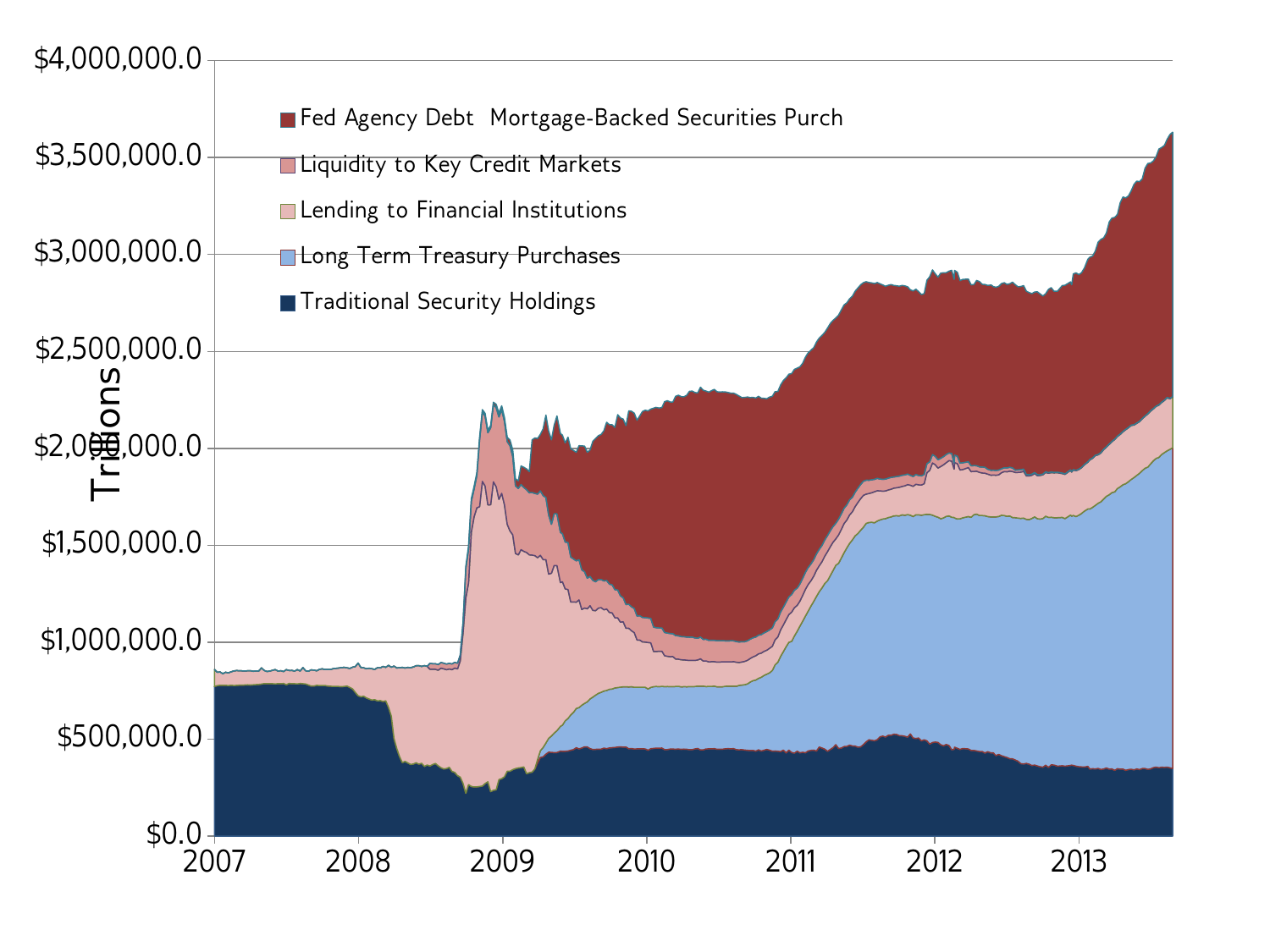

### Chart

| Category | Traditional Security Holdings | Long Term Treasury Purchases | Lending to Financial Institutions | Liquidity to Key Credit Markets | Fed Agency Debt  Mortgage-Backed Securities Purch |
|---|---|---|---|---|---|
| 39085 | 771569.0 | 0.0 | 88047.0 | 0.0 | 0.0 |
| 39092 | 775795.0 | 0.0 | 69095.0 | 0.0 | 0.0 |
| 39099 | 777708.0 | 0.0 | 68484.0 | 0.0 | 0.0 |
| 39106 | 777213.0 | 0.0 | 60369.0 | 0.0 | 0.0 |
| 39113 | 777579.0 | 0.0 | 67405.0 | 0.0 | 0.0 |
| 39120 | 776052.0 | 0.0 | 65920.0 | 0.0 | 0.0 |
| 39127 | 777917.0 | 0.0 | 69135.0 | 0.0 | 0.0 |
| 39134 | 776444.0 | 0.0 | 75274.0 | 0.0 | 0.0 |
| 39141 | 777065.0 | 0.0 | 76583.0 | 0.0 | 0.0 |
| 39148 | 778604.0 | 0.0 | 73767.0 | 0.0 | 0.0 |
| 39155 | 778560.0 | 0.0 | 73687.0 | 0.0 | 0.0 |
| 39162 | 779210.0 | 0.0 | 72386.0 | 0.0 | 0.0 |
| 39169 | 780301.0 | 0.0 | 72236.0 | 0.0 | 0.0 |
| 39176 | 778991.0 | 0.0 | 74031.0 | 0.0 | 0.0 |
| 39183 | 780336.0 | 0.0 | 69573.0 | 0.0 | 0.0 |
| 39190 | 781361.0 | 0.0 | 70640.0 | 0.0 | 0.0 |
| 39197 | 782129.0 | 0.0 | 68673.0 | 0.0 | 0.0 |
| 39204 | 783936.0 | 0.0 | 83260.0 | 0.0 | 0.0 |
| 39211 | 786752.0 | 0.0 | 67232.0 | 0.0 | 0.0 |
| 39218 | 786550.0 | 0.0 | 62197.0 | 0.0 | 0.0 |
| 39225 | 785997.0 | 0.0 | 64917.0 | 0.0 | 0.0 |
| 39232 | 786033.0 | 0.0 | 68969.0 | 0.0 | 0.0 |
| 39239 | 784360.0 | 0.0 | 74214.0 | 0.0 | 0.0 |
| 39246 | 786772.0 | 0.0 | 63952.0 | 0.0 | 0.0 |
| 39253 | 785699.0 | 0.0 | 67289.0 | 0.0 | 0.0 |
| 39260 | 787147.0 | 0.0 | 61329.0 | 0.0 | 0.0 |
| 39267 | 780390.0 | 0.0 | 78066.0 | 0.0 | 0.0 |
| 39274 | 787374.0 | 0.0 | 66530.0 | 0.0 | 0.0 |
| 39281 | 785962.0 | 0.0 | 68424.0 | 0.0 | 0.0 |
| 39288 | 786062.0 | 0.0 | 64876.0 | 0.0 | 0.0 |
| 39295 | 784674.0 | 0.0 | 73856.0 | 0.0 | 0.0 |
| 39302 | 787327.0 | 0.0 | 63829.0 | 0.0 | 0.0 |
| 39309 | 785954.0 | 0.0 | 82772.0 | 0.0 | 0.0 |
| 39316 | 784532.0 | 0.0 | 67863.0 | 0.0 | 0.0 |
| 39323 | 779362.0 | 0.0 | 70730.0 | 0.0 | 0.0 |
| 39330 | 773755.0 | 0.0 | 83285.0 | 0.0 | 0.0 |
| 39337 | 774120.0 | 0.0 | 82046.0 | 0.0 | 0.0 |
| 39344 | 777459.0 | 0.0 | 75020.0 | 0.0 | 0.0 |
| 39351 | 776315.0 | 0.0 | 83629.0 | 0.0 | 0.0 |
| 39358 | 775901.0 | 0.0 | 86653.0 | 0.0 | 0.0 |
| 39365 | 776557.0 | 0.0 | 82402.0 | 0.0 | 0.0 |
| 39372 | 773723.0 | 0.0 | 85762.0 | 0.0 | 0.0 |
| 39379 | 773131.0 | 0.0 | 86313.0 | 0.0 | 0.0 |
| 39386 | 771470.0 | 0.0 | 91893.0 | 0.0 | 0.0 |
| 39393 | 772354.0 | 0.0 | 92772.0 | 0.0 | 0.0 |
| 39400 | 771535.0 | 0.0 | 95064.0 | 0.0 | 0.0 |
| 39407 | 770663.0 | 0.0 | 98193.0 | 0.0 | 0.0 |
| 39414 | 771677.0 | 0.0 | 98429.0 | 0.0 | 0.0 |
| 39421 | 773958.0 | 0.0 | 93648.0 | 0.0 | 0.0 |
| 39428 | 766809.0 | 0.0 | 97799.0 | 0.0 | 0.0 |
| 39435 | 758996.0 | 0.0 | 112265.0 | 0.0 | 0.0 |
| 39442 | 740475.0 | 0.0 | 133936.0 | 0.0 | 0.0 |
| 39449 | 724107.0 | 0.0 | 168235.0 | 0.0 | 0.0 |
| 39456 | 718496.0 | 0.0 | 150798.0 | 0.0 | 0.0 |
| 39463 | 721165.0 | 0.0 | 146678.0 | 0.0 | 0.0 |
| 39470 | 712865.0 | 0.0 | 150055.0 | 0.0 | 0.0 |
| 39477 | 706841.0 | 0.0 | 158627.0 | 0.0 | 0.0 |
| 39484 | 701397.0 | 0.0 | 161677.0 | 0.0 | 0.0 |
| 39491 | 703622.0 | 0.0 | 156056.0 | 0.0 | 0.0 |
| 39498 | 697345.0 | 0.0 | 170965.0 | 0.0 | 0.0 |
| 39505 | 698899.0 | 0.0 | 168607.0 | 0.0 | 0.0 |
| 39512 | 694345.0 | 0.0 | 180510.0 | 0.0 | 0.0 |
| 39519 | 697494.0 | 0.0 | 172745.0 | 0.0 | 0.0 |
| 39526 | 664666.0 | 0.0 | 215775.0 | 0.0 | 0.0 |
| 39533 | 619037.0 | 0.0 | 251653.0 | 0.0 | 0.0 |
| 39540 | 503479.0 | 0.0 | 373111.0 | 0.0 | 0.0 |
| 39547 | 451112.0 | 0.0 | 416119.0 | 0.0 | 0.0 |
| 39554 | 410205.0 | 0.0 | 458124.0 | 0.0 | 0.0 |
| 39561 | 378971.0 | 0.0 | 490878.0 | 0.0 | 0.0 |
| 39568 | 385300.0 | 0.0 | 481391.0 | 0.0 | 0.0 |
| 39575 | 377491.0 | 0.0 | 492452.0 | 0.0 | 0.0 |
| 39582 | 369513.0 | 0.0 | 498788.0 | 0.0 | 0.0 |
| 39589 | 371762.0 | 0.0 | 500605.0 | 0.0 | 0.0 |
| 39596 | 378343.0 | 0.0 | 500218.0 | 0.0 | 0.0 |
| 39603 | 371291.0 | 0.0 | 507714.0 | 0.0 | 0.0 |
| 39610 | 375350.0 | 0.0 | 499567.0 | 0.0 | 0.0 |
| 39617 | 359344.0 | 0.0 | 519867.0 | 0.0 | 0.0 |
| 39624 | 366701.0 | 0.0 | 508925.0 | 0.0 | 0.0 |
| 39631 | 361356.0 | 0.0 | 499405.0 | 29816.0 | 0.0 |
| 39638 | 369150.0 | 0.0 | 490922.0 | 28900.0 | 0.0 |
| 39645 | 374734.0 | 0.0 | 485116.0 | 28955.0 | 0.0 |
| 39652 | 362533.0 | 0.0 | 493133.0 | 29025.0 | 0.0 |
| 39659 | 352521.0 | 0.0 | 513550.0 | 29065.0 | 0.0 |
| 39666 | 346432.0 | 0.0 | 516110.0 | 29105.0 | 0.0 |
| 39673 | 348242.0 | 0.0 | 509936.0 | 29145.0 | 0.0 |
| 39680 | 354689.0 | 0.0 | 506921.0 | 29183.0 | 0.0 |
| 39687 | 333430.0 | 0.0 | 525036.0 | 29213.0 | 0.0 |
| 39694 | 328606.0 | 0.0 | 538042.0 | 29253.0 | 0.0 |
| 39701 | 311701.0 | 0.0 | 550510.0 | 29293.0 | 0.0 |
| 39708 | 304146.0 | 0.0 | 600227.0 | 29333.0 | 0.0 |
| 39715 | 271610.0 | 0.0 | 776493.0 | 51133.0 | 3714.0 |
| 39722 | 220811.0 | 0.0 | 1008116.0 | 151517.0 | 11929.0 |
| 39729 | 265250.0 | 0.0 | 1040817.0 | 175342.0 | 14347.0 |
| 39736 | 256154.0 | 0.0 | 1311702.0 | 159108.0 | 14105.0 |
| 39743 | 253398.0 | 0.0 | 1393492.0 | 143356.0 | 14105.0 |
| 39750 | 253919.0 | 0.0 | 1438859.0 | 167530.0 | 13897.0 |
| 39757 | 255814.0 | 0.0 | 1443203.0 | 344587.0 | 13565.0 |
| 39764 | 258094.0 | 0.0 | 1571392.0 | 357030.0 | 13155.0 |
| 39771 | 270934.0 | 0.0 | 1534238.0 | 362434.0 | 12654.0 |
| 39778 | 280096.0 | 0.0 | 1428042.0 | 372453.0 | 12261.0 |
| 39785 | 229310.0 | 0.0 | 1479477.0 | 397659.0 | 12057.0 |
| 39792 | 236321.0 | 0.0 | 1590947.0 | 397355.0 | 13106.0 |
| 39799 | 239033.0 | 0.0 | 1562440.0 | 408560.0 | 16587.0 |
| 39806 | 291501.0 | 0.0 | 1444750.0 | 425690.0 | 19927.0 |
| 39813 | 296299.0 | 0.0 | 1471568.0 | 431230.0 | 20266.0 |
| 39820 | 306157.0 | 0.0 | 1402649.0 | 431037.0 | 19587.0 |
| 39827 | 334820.0 | 0.0 | 1272890.0 | 427103.0 | 21900.0 |
| 39834 | 334579.0 | 0.0 | 1239063.0 | 439301.0 | 29942.0 |
| 39841 | 342748.0 | 0.0 | 1211148.0 | 404503.0 | 33492.0 |
| 39848 | 348040.0 | 0.0 | 1109586.0 | 348510.0 | 36406.0 |
| 39855 | 351544.0 | 0.0 | 1098632.0 | 343329.0 | 39208.0 |
| 39862 | 353377.0 | 0.0 | 1123811.0 | 336386.0 | 95629.0 |
| 39869 | 356844.0 | 0.0 | 1111470.0 | 329857.0 | 104398.0 |
| 39876 | 321754.0 | 0.0 | 1140934.0 | 323929.0 | 107114.0 |
| 39883 | 327313.0 | 0.0 | 1123188.0 | 320217.0 | 109418.0 |
| 39890 | 329650.0 | 286.0 | 1119269.0 | 322472.0 | 271958.0 |
| 39897 | 345998.0 | 327.0 | 1100090.0 | 320948.0 | 285760.0 |
| 39904 | 376921.0 | 18563.0 | 1040126.0 | 328050.0 | 287277.0 |
| 39911 | 405314.0 | 34645.0 | 1008090.0 | 332438.0 | 291399.0 |
| 39918 | 408576.0 | 48823.0 | 968422.0 | 330108.0 | 344975.0 |
| 39925 | 422292.0 | 57685.0 | 945815.0 | 320322.0 | 425356.0 |
| 39932 | 432574.0 | 71760.0 | 846842.0 | 304841.0 | 433802.0 |
| 39939 | 431916.0 | 84337.0 | 839356.0 | 252605.0 | 435414.0 |
| 39946 | 430578.0 | 100826.0 | 864110.0 | 266867.0 | 456224.0 |
| 39953 | 431082.0 | 112766.0 | 851266.0 | 266974.0 | 505034.0 |
| 39962 | 438024.0 | 128085.0 | 740865.0 | 258801.0 | 510655.0 |
| 39967 | 437118.0 | 135134.0 | 739433.0 | 248099.0 | 508316.0 |
| 39974 | 437120.0 | 157653.0 | 680151.0 | 241706.0 | 511272.0 |
| 39981 | 438863.0 | 167911.0 | 664836.0 | 242485.0 | 543161.0 |
| 39988 | 442671.0 | 182434.0 | 582096.0 | 231937.0 | 559227.0 |
| 39995 | 446005.0 | 192512.0 | 569312.0 | 221781.0 | 559332.0 |
| 40002 | 455807.0 | 202539.0 | 547975.0 | 213089.0 | 560277.0 |
| 40009 | 449567.0 | 213082.0 | 555483.0 | 207182.0 | 588545.0 |
| 40016 | 454174.0 | 220840.0 | 493525.0 | 204702.0 | 639475.0 |
| 40023 | 460530.0 | 223869.0 | 492092.0 | 186762.0 | 648573.0 |
| 40030 | 459666.0 | 232899.0 | 479800.0 | 157752.0 | 649725.0 |
| 40037 | 451132.0 | 256530.0 | 480470.0 | 151500.0 | 651781.0 |
| 40044 | 446152.0 | 270825.0 | 447237.0 | 154589.0 | 717782.0 |
| 40051 | 447315.0 | 279606.0 | 435376.0 | 149755.0 | 738453.0 |
| 40058 | 447992.0 | 288173.0 | 439496.0 | 147079.0 | 742597.0 |
| 40065 | 448394.0 | 293107.0 | 436616.0 | 145532.0 | 747833.0 |
| 40072 | 453715.0 | 294455.0 | 418992.0 | 148756.0 | 774694.0 |
| 40079 | 450996.0 | 300247.0 | 419756.0 | 147244.0 | 816121.0 |
| 40086 | 454473.0 | 302609.0 | 396368.0 | 146291.0 | 822246.0 |
| 40093 | 455958.0 | 302631.0 | 392535.0 | 144863.0 | 825716.0 |
| 40100 | 457180.0 | 306903.0 | 361903.0 | 145012.0 | 837119.0 |
| 40107 | 459112.0 | 306956.0 | 359348.0 | 143742.0 | 904409.0 |
| 40114 | 460214.0 | 308029.0 | 335157.0 | 135806.0 | 917626.0 |
| 40121 | 458990.0 | 310808.0 | 335305.0 | 124256.0 | 921413.0 |
| 40128 | 459404.0 | 310815.0 | 301688.0 | 122397.0 | 922949.0 |
| 40135 | 450358.0 | 318693.0 | 302904.0 | 123737.0 | 997429.0 |
| 40142 | 451670.0 | 318701.0 | 288635.0 | 123660.0 | 1008497.0 |
| 40149 | 448953.0 | 318351.0 | 282155.0 | 124726.0 | 1007222.0 |
| 40156 | 449853.0 | 318360.0 | 243163.0 | 123570.0 | 1009738.0 |
| 40163 | 449859.0 | 317807.0 | 243204.0 | 125514.0 | 1030772.0 |
| 40170 | 450261.0 | 317818.0 | 233448.0 | 125893.0 | 1063176.0 |
| 40177 | 449442.0 | 317827.0 | 233207.0 | 126531.0 | 1069454.0 |
| 40184 | 442627.0 | 316370.0 | 239246.0 | 126639.0 | 1068362.0 |
| 40191 | 450529.0 | 316377.0 | 229837.0 | 125890.0 | 1079714.0 |
| 40198 | 452176.0 | 318215.0 | 181426.0 | 126031.0 | 1129581.0 |
| 40204 | 453511.0 | 318222.0 | 180464.0 | 122952.0 | 1136074.0 |
| 40212 | 452936.0 | 317909.0 | 182027.0 | 120768.0 | 1134265.0 |
| 40219 | 454235.0 | 317889.0 | 181313.0 | 120133.0 | 1136822.0 |
| 40226 | 445813.0 | 325314.0 | 159226.0 | 119799.0 | 1190478.0 |
| 40233 | 446183.0 | 325295.0 | 155704.0 | 119776.0 | 1198727.0 |
| 40240 | 448784.0 | 322266.0 | 154033.0 | 119698.0 | 1194300.0 |
| 40247 | 448939.0 | 322299.0 | 154482.0 | 118030.0 | 1195177.0 |
| 40254 | 448184.0 | 323209.0 | 141816.0 | 120720.0 | 1234884.0 |
| 40261 | 449211.0 | 323243.0 | 139984.0 | 120505.0 | 1241007.0 |
| 40268 | 447232.0 | 322335.0 | 139464.0 | 119921.0 | 1237597.0 |
| 40275 | 448492.0 | 322338.0 | 137781.0 | 119757.0 | 1237701.0 |
| 40282 | 447841.0 | 322340.0 | 136871.0 | 119486.0 | 1247188.0 |
| 40289 | 445608.0 | 325157.0 | 135181.0 | 119591.0 | 1268768.0 |
| 40296 | 445630.0 | 325159.0 | 135676.0 | 120092.0 | 1268666.0 |
| 40303 | 449721.0 | 321694.0 | 134723.0 | 115849.0 | 1265522.0 |
| 40310 | 451811.0 | 321733.0 | 134882.0 | 112100.0 | 1265691.0 |
| 40317 | 444166.0 | 328569.0 | 141692.0 | 111973.0 | 1288710.0 |
| 40324 | 444839.0 | 328608.0 | 128956.0 | 111864.0 | 1285309.0 |
| 40331 | 449317.0 | 321837.0 | 132434.0 | 111665.0 | 1280323.0 |
| 40338 | 449805.0 | 321854.0 | 126654.0 | 111019.0 | 1280366.0 |
| 40345 | 449689.0 | 322275.0 | 127264.0 | 110854.0 | 1287561.0 |
| 40352 | 451257.0 | 322293.0 | 125685.0 | 110605.0 | 1294123.0 |
| 40359 | 447588.0 | 322113.0 | 127715.0 | 110024.0 | 1284520.0 |
| 40366 | 447833.0 | 322120.0 | 127601.0 | 109755.0 | 1283034.0 |
| 40373 | 448094.0 | 322127.0 | 128723.0 | 109113.0 | 1283477.0 |
| 40380 | 450396.0 | 322158.0 | 125672.0 | 108704.0 | 1284224.0 |
| 40387 | 450848.0 | 322166.0 | 125087.0 | 108371.0 | 1281212.0 |
| 40394 | 450315.0 | 322630.0 | 125251.0 | 109334.0 | 1277010.0 |
| 40401 | 450799.0 | 322621.0 | 126147.0 | 107412.0 | 1277498.0 |
| 40408 | 445460.0 | 327390.0 | 123759.0 | 106607.0 | 1274783.0 |
| 40415 | 445083.0 | 332339.0 | 117850.0 | 105950.0 | 1268331.0 |
| 40422 | 445637.0 | 333398.0 | 118697.0 | 104702.0 | 1259671.0 |
| 40429 | 443690.0 | 337009.0 | 120174.0 | 101648.0 | 1259670.0 |
| 40436 | 442213.0 | 342594.0 | 121696.0 | 100604.0 | 1257718.0 |
| 40443 | 441490.0 | 353055.0 | 121351.0 | 99715.0 | 1246243.0 |
| 40450 | 441944.0 | 359617.0 | 122604.0 | 98533.0 | 1240263.0 |
| 40457 | 438012.0 | 366744.0 | 125377.0 | 96435.0 | 1232644.0 |
| 40464 | 444825.0 | 368827.0 | 126249.0 | 96229.0 | 1232095.0 |
| 40471 | 438779.0 | 380370.0 | 124534.0 | 95364.0 | 1219778.0 |
| 40478 | 442729.0 | 386096.0 | 123908.0 | 95224.0 | 1209624.0 |
| 40485 | 446947.0 | 388255.0 | 123444.0 | 96377.0 | 1200718.0 |
| 40492 | 442829.0 | 399287.0 | 126292.0 | 95245.0 | 1200718.0 |
| 40499 | 437660.0 | 416553.0 | 124700.0 | 94567.0 | 1194956.0 |
| 40506 | 438875.0 | 444172.0 | 129165.0 | 93318.0 | 1186836.0 |
| 40513 | 437592.0 | 459301.0 | 130135.0 | 92864.0 | 1172995.0 |
| 40520 | 435404.0 | 491460.0 | 136571.0 | 92431.0 | 1170831.0 |
| 40527 | 443435.0 | 507945.0 | 137429.0 | 91734.0 | 1168817.0 |
| 40534 | 428957.0 | 547627.0 | 139548.0 | 91073.0 | 1156175.0 |
| 40541 | 443165.0 | 556490.0 | 142912.0 | 90966.0 | 1148892.0 |
| 40548 | 431374.0 | 573129.0 | 150482.0 | 90924.0 | 1139601.0 |
| 40555 | 427794.0 | 604205.0 | 145766.0 | 90651.0 | 1138633.0 |
| 40562 | 438107.0 | 618488.0 | 133544.0 | 88617.0 | 1134921.0 |
| 40569 | 429603.0 | 653358.0 | 128737.0 | 88312.0 | 1120337.0 |
| 40576 | 432288.0 | 676436.0 | 132833.0 | 87826.0 | 1109701.0 |
| 40583 | 429782.0 | 705357.0 | 137754.0 | 87850.0 | 1109701.0 |
| 40590 | 439027.0 | 721482.0 | 137334.0 | 87369.0 | 1107732.0 |
| 40597 | 441917.0 | 744564.0 | 130335.0 | 86779.0 | 1102529.0 |
| 40604 | 443238.0 | 767616.0 | 129639.0 | 85416.0 | 1093629.0 |
| 40611 | 438432.0 | 797423.0 | 134682.0 | 85106.0 | 1092181.0 |
| 40618 | 459146.0 | 801510.0 | 133535.0 | 84717.0 | 1090057.0 |
| 40625 | 454216.0 | 826359.0 | 134993.0 | 84165.0 | 1082917.0 |
| 40632 | 448220.0 | 854560.0 | 140693.0 | 83761.0 | 1070606.0 |
| 40639 | 437225.0 | 880268.0 | 149738.0 | 83387.0 | 1069650.0 |
| 40646 | 446889.0 | 896752.0 | 148638.0 | 82668.0 | 1068961.0 |
| 40653 | 455994.0 | 913894.0 | 145776.0 | 80766.0 | 1063447.0 |
| 40660 | 471589.0 | 924862.0 | 136385.0 | 80787.0 | 1058375.0 |
| 40667 | 452001.0 | 955454.0 | 145684.0 | 82016.0 | 1052139.0 |
| 40674 | 454063.0 | 979799.0 | 147198.0 | 80098.0 | 1052139.0 |
| 40681 | 461605.0 | 1000357.0 | 150138.0 | 78856.0 | 1048795.0 |
| 40688 | 462834.0 | 1024511.0 | 143182.0 | 78406.0 | 1041830.0 |
| 40695 | 468883.0 | 1040874.0 | 146610.0 | 77894.0 | 1036949.0 |
| 40702 | 464793.0 | 1063291.0 | 144831.0 | 74886.0 | 1036949.0 |
| 40709 | 464085.0 | 1084565.0 | 150593.0 | 74516.0 | 1036366.0 |
| 40716 | 458696.0 | 1102085.0 | 159698.0 | 73609.0 | 1032794.0 |
| 40723 | 460299.0 | 1117175.0 | 162917.0 | 73478.0 | 1029564.0 |
| 40730 | 472054.0 | 1121274.0 | 164091.0 | 73016.0 | 1024156.0 |
| 40737 | 485709.0 | 1127168.0 | 150633.0 | 72093.0 | 1023923.0 |
| 40744 | 496811.0 | 1120579.0 | 149469.0 | 68683.0 | 1019635.0 |
| 40751 | 494000.0 | 1124640.0 | 152185.0 | 67282.0 | 1015033.0 |
| 40758 | 491744.0 | 1124220.0 | 159820.0 | 64339.0 | 1009720.0 |
| 40765 | 496845.0 | 1128046.0 | 156249.0 | 64231.0 | 1009720.0 |
| 40772 | 512072.0 | 1118602.0 | 149530.0 | 61404.0 | 1006938.0 |
| 40779 | 515684.0 | 1119406.0 | 144009.0 | 61223.0 | 1002377.0 |
| 40786 | 510775.0 | 1126481.0 | 142800.0 | 61199.0 | 994721.0 |
| 40793 | 519850.0 | 1123119.0 | 142318.0 | 61142.0 | 994721.0 |
| 40800 | 519536.0 | 1126479.0 | 142883.0 | 61196.0 | 994721.0 |
| 40807 | 525405.0 | 1126225.0 | 142846.0 | 58004.0 | 987896.0 |
| 40814 | 524480.0 | 1127774.0 | 144391.0 | 57951.0 | 983927.0 |
| 40821 | 517905.0 | 1133521.0 | 147435.0 | 57927.0 | 979151.0 |
| 40828 | 517486.0 | 1139369.0 | 146404.0 | 57856.0 | 979151.0 |
| 40835 | 514739.0 | 1139917.0 | 151708.0 | 56649.0 | 975119.0 |
| 40842 | 510162.0 | 1148025.0 | 154769.0 | 54365.0 | 965837.0 |
| 40849 | 526814.0 | 1128315.0 | 154466.0 | 51249.0 | 956929.0 |
| 40856 | 505911.0 | 1142228.0 | 155632.0 | 50948.0 | 956929.0 |
| 40863 | 503427.0 | 1153992.0 | 157488.0 | 50190.0 | 955311.0 |
| 40870 | 505716.0 | 1151479.0 | 154602.0 | 47963.0 | 948603.0 |
| 40877 | 490977.0 | 1163704.0 | 155997.0 | 47541.0 | 935039.0 |
| 40884 | 496810.0 | 1160672.0 | 160201.0 | 47408.0 | 932961.0 |
| 40891 | 490788.0 | 1168913.0 | 214630.0 | 46835.0 | 946063.0 |
| 40898 | 474409.0 | 1184627.0 | 227467.0 | 43683.0 | 954823.0 |
| 40905 | 482728.0 | 1172472.0 | 269322.0 | 43286.0 | 952352.0 |
| 40912 | 484973.0 | 1164409.0 | 266445.0 | 43249.0 | 941693.0 |
| 40919 | 483227.0 | 1161400.0 | 253810.0 | 43007.0 | 941575.0 |
| 40926 | 470892.0 | 1165814.0 | 269545.0 | 42707.0 | 954908.0 |
| 40933 | 465292.0 | 1175839.0 | 273999.0 | 42270.0 | 947875.0 |
| 40940 | 472524.0 | 1176438.0 | 277138.0 | 42320.0 | 937345.0 |
| 40947 | 466919.0 | 1184123.0 | 286006.0 | 39195.0 | 937516.0 |
| 40954 | 445243.0 | 1199283.0 | 289180.0 | 39363.0 | 945182.0 |
| 40960 | 447442.0 | 1195743.0 | 249559.0 | 31345.0 | 947160.0 |
| 40961 | 458619.0 | 1182188.0 | 285380.0 | 38731.0 | 952606.0 |
| 40968 | 452600.0 | 1182887.0 | 285587.0 | 38467.0 | 948682.0 |
| 40975 | 446744.0 | 1189637.0 | 252100.0 | 35404.0 | 941178.0 |
| 40982 | 451602.0 | 1190123.0 | 248927.0 | 35010.0 | 945973.0 |
| 40996 | 449366.0 | 1198796.0 | 252682.0 | 29958.0 | 941916.0 |
| 41003 | 441680.0 | 1202507.0 | 235959.0 | 29982.0 | 933270.0 |
| 41010 | 441776.0 | 1215701.0 | 223380.0 | 30028.0 | 933271.0 |
| 41017 | 439123.0 | 1221677.0 | 221281.0 | 28532.0 | 955335.0 |
| 41024 | 436185.0 | 1217302.0 | 222733.0 | 28340.0 | 955646.0 |
| 41031 | 436142.0 | 1216968.0 | 219700.0 | 30701.0 | 942376.0 |
| 41038 | 428248.0 | 1223917.0 | 219717.0 | 30868.0 | 942395.0 |
| 41045 | 435211.0 | 1212767.0 | 218960.0 | 25576.0 | 947881.0 |
| 41054 | 428611.0 | 1217099.0 | 215535.0 | 25110.0 | 956041.0 |
| 41059 | 429573.0 | 1216951.0 | 216359.0 | 24670.0 | 946909.0 |
| 41066 | 414984.0 | 1231326.0 | 214977.0 | 24585.0 | 945006.0 |
| 41073 | 421505.0 | 1227191.0 | 214808.0 | 24601.0 | 947327.0 |
| 41080 | 414234.0 | 1240210.0 | 219642.0 | 19993.0 | 955481.0 |
| 41087 | 410031.0 | 1243163.0 | 227122.0 | 19598.0 | 954158.0 |
| 41094 | 405357.0 | 1244018.0 | 229707.0 | 19880.0 | 946497.0 |
| 41101 | 398984.0 | 1251988.0 | 231572.0 | 19892.0 | 946528.0 |
| 41108 | 398413.0 | 1244524.0 | 237277.0 | 18614.0 | 958202.0 |
| 41115 | 392384.0 | 1249679.0 | 233481.0 | 12068.0 | 956413.0 |
| 41122 | 385974.0 | 1253981.0 | 235865.0 | 12908.0 | 944452.0 |
| 41129 | 373667.0 | 1264901.0 | 238545.0 | 13037.0 | 944519.0 |
| 41136 | 371892.0 | 1268180.0 | 241393.0 | 11581.0 | 946373.0 |
| 41143 | 374751.0 | 1258973.0 | 224129.0 | 6665.0 | 945919.0 |
| 41150 | 370901.0 | 1261234.0 | 225493.0 | 5911.0 | 939850.0 |
| 41157 | 364148.0 | 1274238.0 | 222860.0 | 5709.0 | 930897.0 |
| 41164 | 366230.0 | 1279948.0 | 223625.0 | 5507.0 | 930932.0 |
| 41171 | 361725.0 | 1275195.0 | 221871.0 | 5217.0 | 943204.0 |
| 41178 | 357508.0 | 1277500.0 | 224827.0 | 3821.0 | 932669.0 |
| 41185 | 355269.0 | 1282864.0 | 225622.0 | 3272.0 | 918394.0 |
| 41192 | 365628.0 | 1284252.0 | 225828.0 | 3269.0 | 918304.0 |
| 41199 | 354062.0 | 1289599.0 | 227874.0 | 3214.0 | 945095.0 |
| 41206 | 367358.0 | 1277040.0 | 230438.0 | 2996.0 | 950965.0 |
| 41213 | 366395.0 | 1275849.0 | 231348.0 | 2888.0 | 933915.0 |
| 41222 | 360356.0 | 1281805.0 | 231876.0 | 2770.0 | 933957.0 |
| 41234 | 362752.0 | 1280979.0 | 226194.0 | 2603.0 | 966764.0 |
| 41241 | 360310.0 | 1277135.0 | 228284.0 | 2460.0 | 972830.0 |
| 41255 | 364191.0 | 1291422.0 | 230956.0 | 2416.0 | 969387.0 |
| 41258 | 365863.0 | 1284183.0 | 227918.0 | 2452.0 | 962910.0 |
| 41262 | 364352.0 | 1289466.0 | 234233.0 | 2319.0 | 1009247.0 |
| 41269 | 360451.0 | 1287544.0 | 236699.0 | 2104.0 | 1018194.0 |
| 41276 | 357816.0 | 1297115.0 | 235707.0 | 2052.0 | 1003441.0 |
| 41283 | 356855.0 | 1307303.0 | 235978.0 | 2052.0 | 1003426.0 |
| 41290 | 355948.0 | 1319881.0 | 238473.0 | 2053.0 | 1013140.0 |
| 41299 | 359530.0 | 1327687.0 | 241878.0 | 2054.0 | 1044243.0 |
| 41304 | 345820.0 | 1341053.0 | 253632.0 | 2045.0 | 1043356.0 |
| 41311 | 347466.0 | 1348177.0 | 252901.0 | 1989.0 | 1040976.0 |
| 41318 | 346217.0 | 1359473.0 | 256905.0 | 1967.0 | 1053289.0 |
| 41325 | 349062.0 | 1367453.0 | 250158.0 | 1923.0 | 1094972.0 |
| 41332 | 343428.0 | 1380542.0 | 252238.0 | 1879.0 | 1099685.0 |
| 41339 | 345922.0 | 1392467.0 | 255309.0 | 1870.0 | 1089527.0 |
| 41346 | 351406.0 | 1400690.0 | 254124.0 | 1865.0 | 1102248.0 |
| 41353 | 345375.0 | 1415356.0 | 259655.0 | 1874.0 | 1144563.0 |
| 41360 | 346161.0 | 1425163.0 | 262616.0 | 1870.0 | 1151802.0 |
| 41367 | 339128.0 | 1436342.0 | 270269.0 | 1870.0 | 1143380.0 |
| 41374 | 347502.0 | 1445184.0 | 268419.0 | 1870.0 | 1143367.0 |
| 41381 | 345583.0 | 1455745.0 | 270504.0 | 1872.0 | 1192882.0 |
| 41388 | 345613.0 | 1466930.0 | 273165.0 | 1873.0 | 1208683.0 |
| 41395 | 339143.0 | 1478685.0 | 278471.0 | 1888.0 | 1193510.0 |
| 41402 | 343208.0 | 1485036.0 | 278366.0 | 1892.0 | 1193599.0 |
| 41409 | 344724.0 | 1495212.0 | 278107.0 | 1893.0 | 1208525.0 |
| 41416 | 341657.0 | 1507859.0 | 270649.0 | 1884.0 | 1239588.0 |
| 41423 | 346272.0 | 1514264.0 | 268521.0 | 1835.0 | 1246980.0 |
| 41430 | 343027.0 | 1528679.0 | 266105.0 | 1781.0 | 1235865.0 |
| 41437 | 348407.0 | 1536747.0 | 267603.0 | 1781.0 | 1235885.0 |
| 41444 | 348251.0 | 1549375.0 | 267967.0 | 1779.0 | 1277856.0 |
| 41451 | 344177.0 | 1559085.0 | 274288.0 | 1769.0 | 1289832.0 |
| 41458 | 346546.0 | 1573347.0 | 272125.0 | 1762.0 | 1277525.0 |
| 41465 | 352945.0 | 1583199.0 | 267371.0 | 1755.0 | 1277319.0 |
| 41472 | 355740.0 | 1592342.0 | 268210.0 | 1743.0 | 1286325.0 |
| 41479 | 352518.0 | 1600675.0 | 269856.0 | 1736.0 | 1318672.0 |
| 41486 | 355286.0 | 1613039.0 | 268046.0 | 1722.0 | 1313471.0 |
| 41493 | 354288.0 | 1624006.0 | 268539.0 | 1760.0 | 1313485.0 |
| 41500 | 355602.0 | 1631725.0 | 273408.0 | 1760.0 | 1331153.0 |
| 41507 | 352097.0 | 1642799.0 | 260961.0 | 1746.0 | 1360711.0 |
| 41514 | 348385.0 | 1654239.0 | 262439.0 | 1679.0 | 1363890.0 |